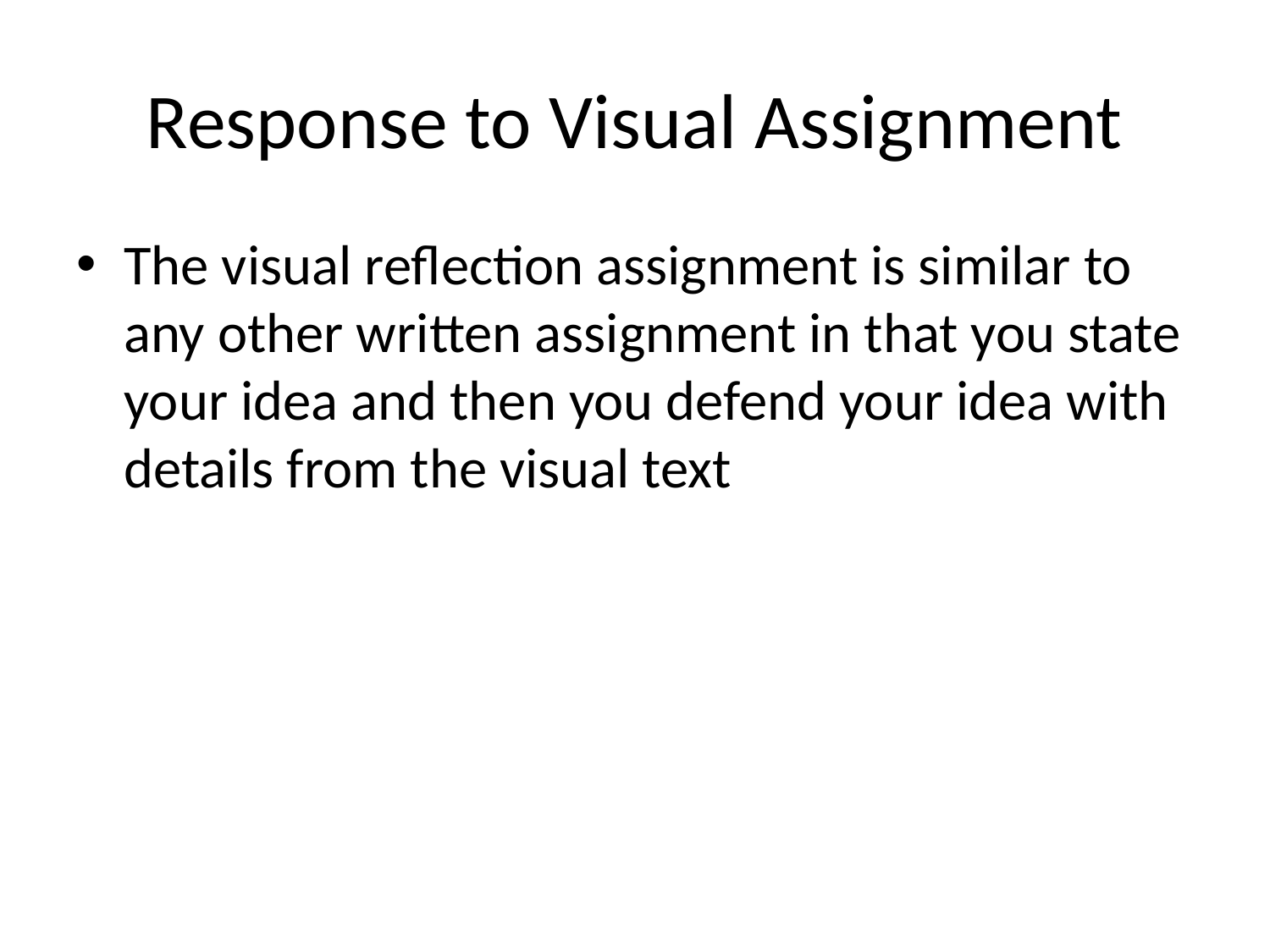

# Response to Visual Assignment
The visual reflection assignment is similar to any other written assignment in that you state your idea and then you defend your idea with details from the visual text